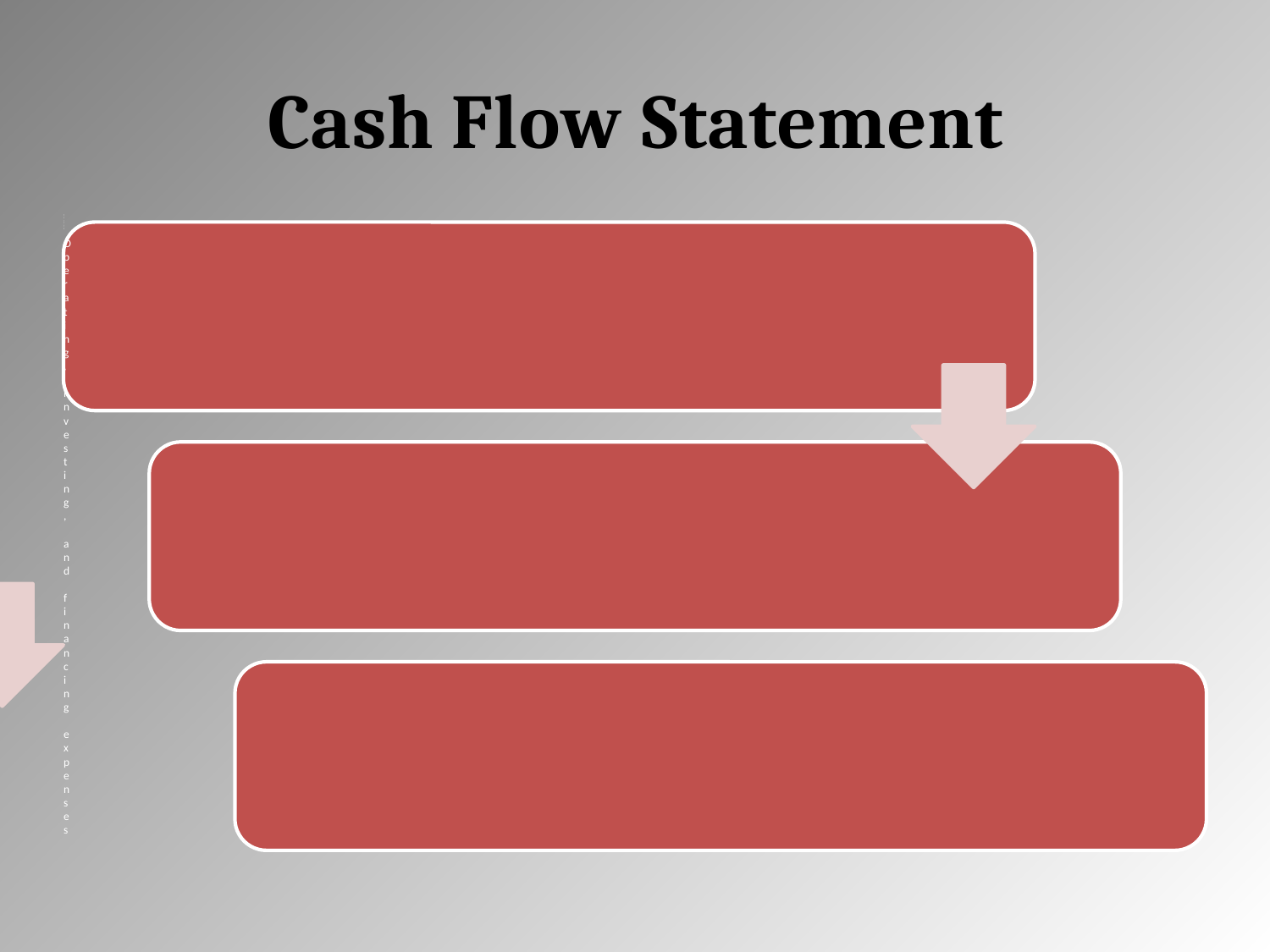

# Cash Flow Statement
Operating, investing, and financing expenses